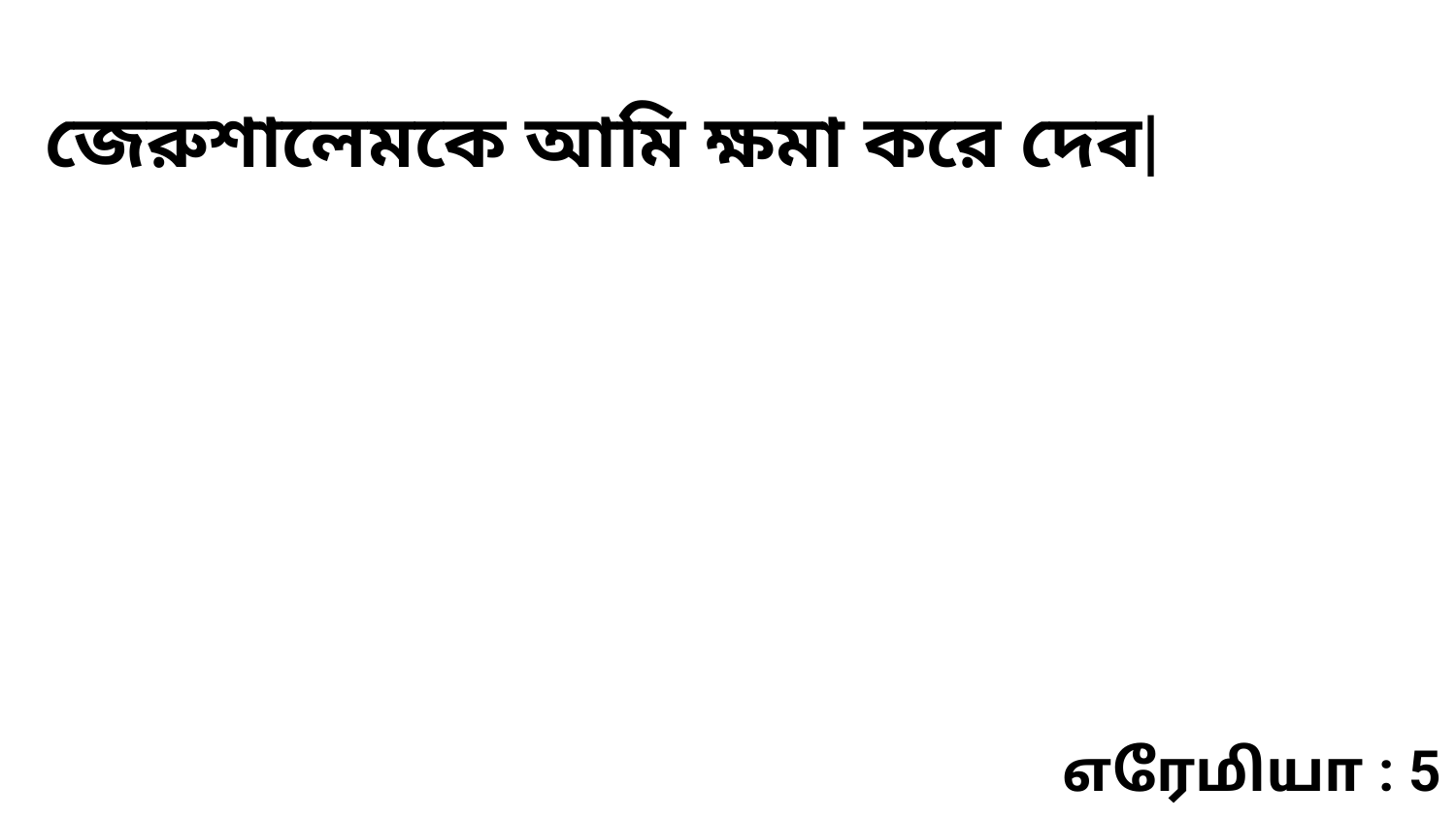

জেরুশালেমকে আমি ক্ষমা করে দেব|
எரேமியா : 5